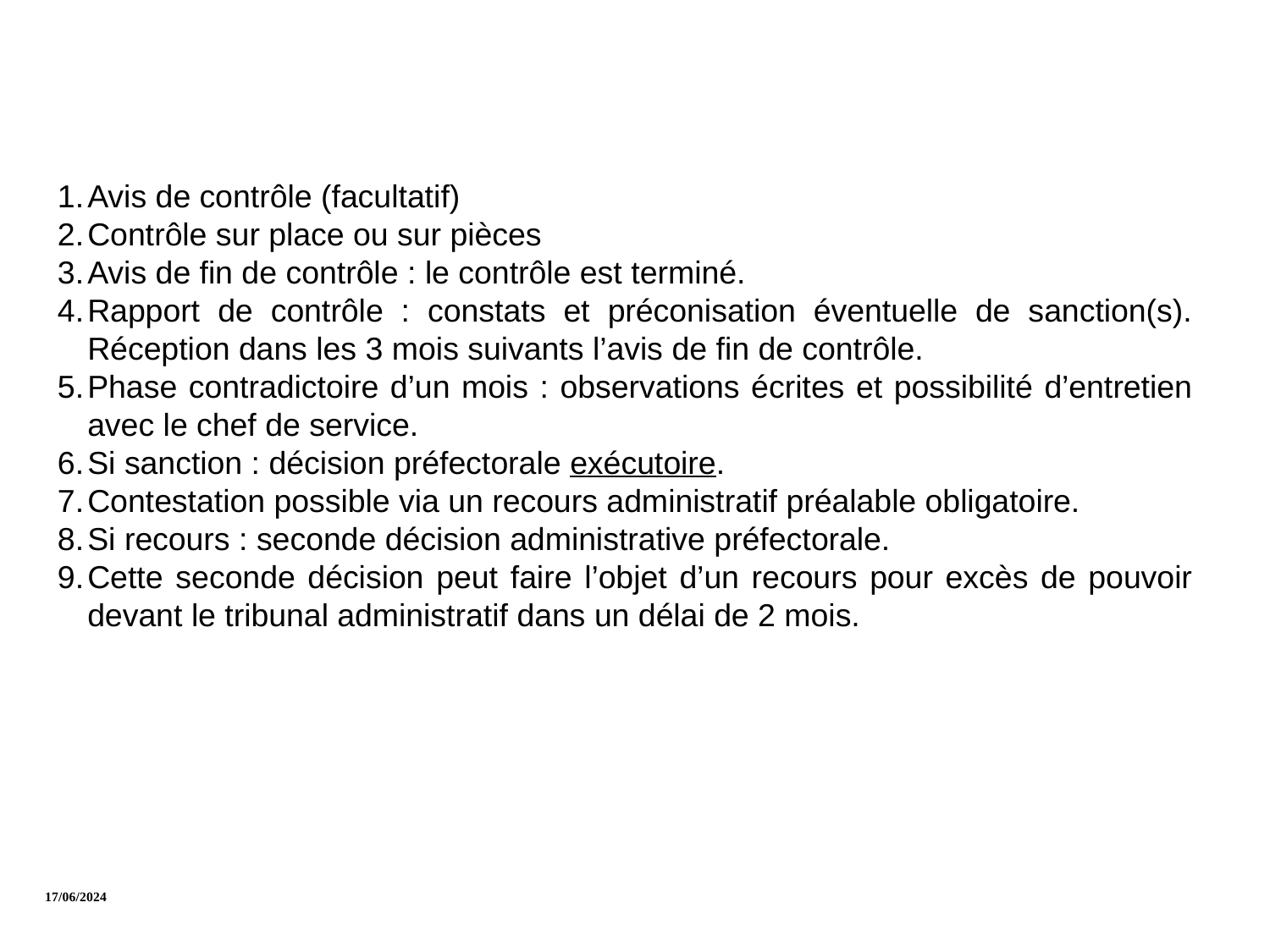

7

Avis de contrôle (facultatif)
Contrôle sur place ou sur pièces
Avis de fin de contrôle : le contrôle est terminé.
Rapport de contrôle : constats et préconisation éventuelle de sanction(s). Réception dans les 3 mois suivants l’avis de fin de contrôle.
Phase contradictoire d’un mois : observations écrites et possibilité d’entretien avec le chef de service.
Si sanction : décision préfectorale exécutoire.
Contestation possible via un recours administratif préalable obligatoire.
Si recours : seconde décision administrative préfectorale.
Cette seconde décision peut faire l’objet d’un recours pour excès de pouvoir devant le tribunal administratif dans un délai de 2 mois.

17/06/2024